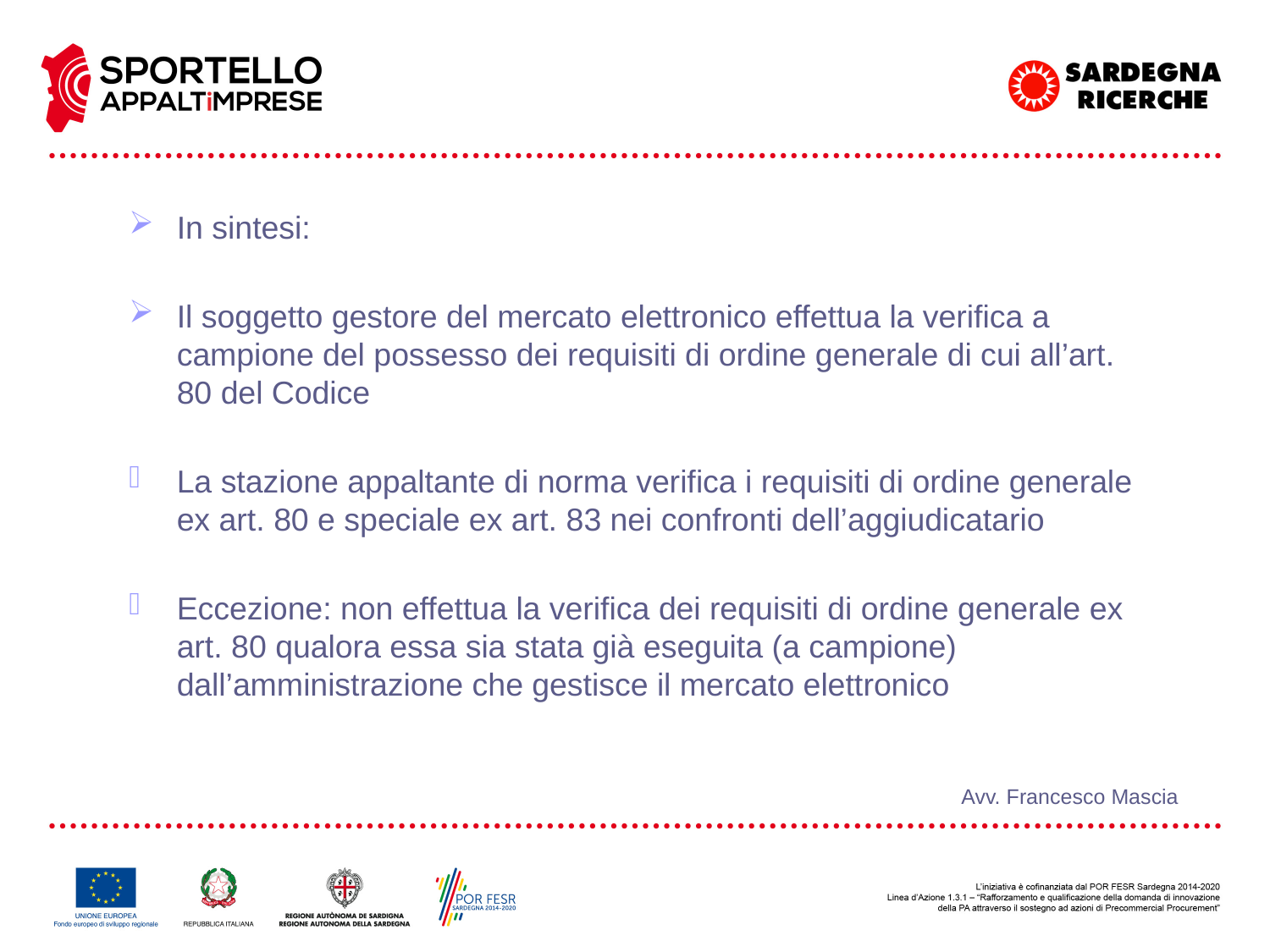

In sintesi:

Il soggetto gestore del mercato elettronico effettua la verifica a campione del possesso dei requisiti di ordine generale di cui all’art. 80 del Codice

La stazione appaltante di norma verifica i requisiti di ordine generale ex art. 80 e speciale ex art. 83 nei confronti dell’aggiudicatario

Eccezione: non effettua la verifica dei requisiti di ordine generale ex art. 80 qualora essa sia stata già eseguita (a campione) dall’amministrazione che gestisce il mercato elettronico

Avv. Francesco Mascia